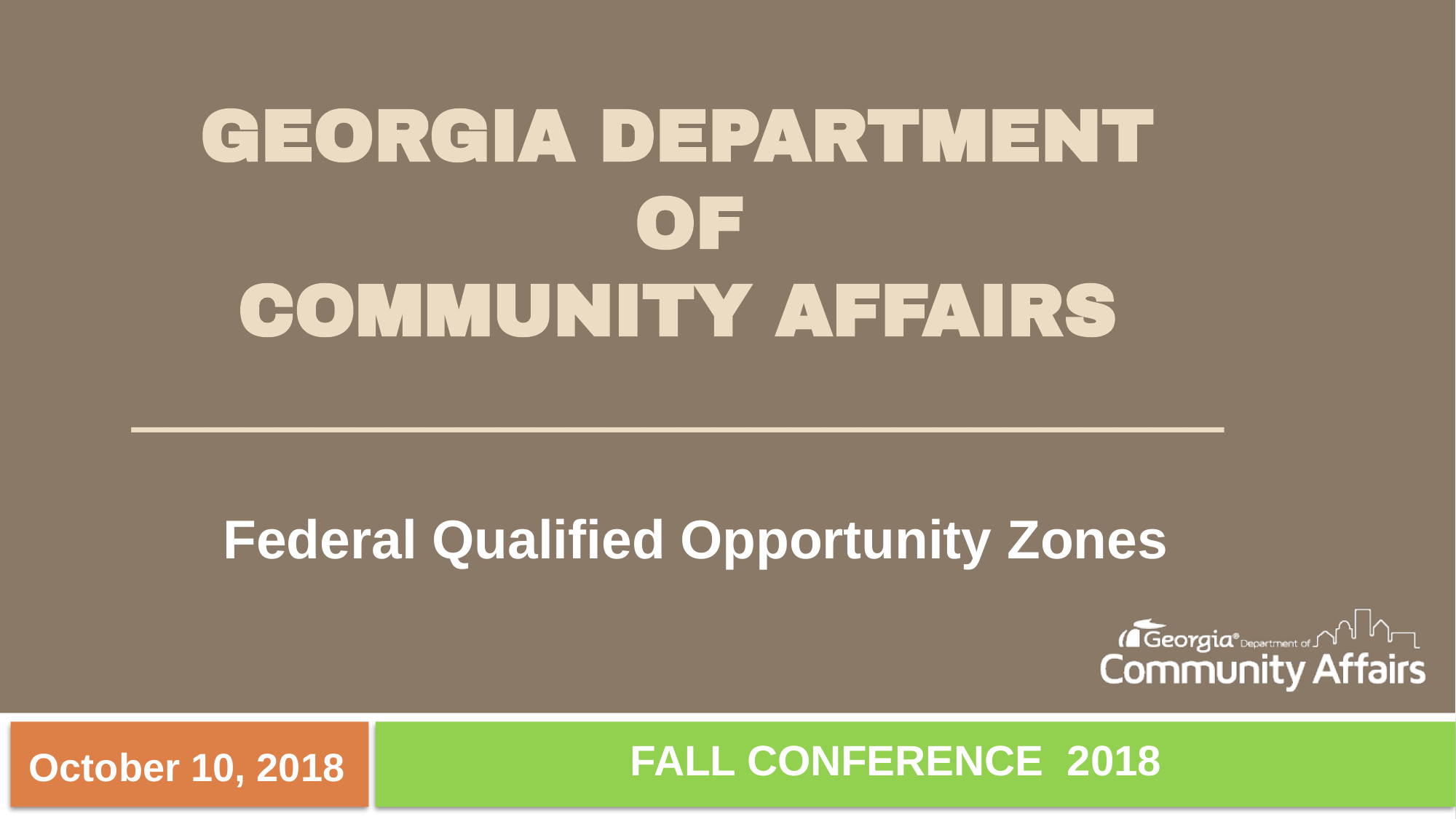

GEORGIA DEPARTMENT
 OF
 COMMUNITY AFFAIRS
______________________________
Federal Qualified Opportunity Zones
FALL CONFERENCE  2018
 October 10, 2018